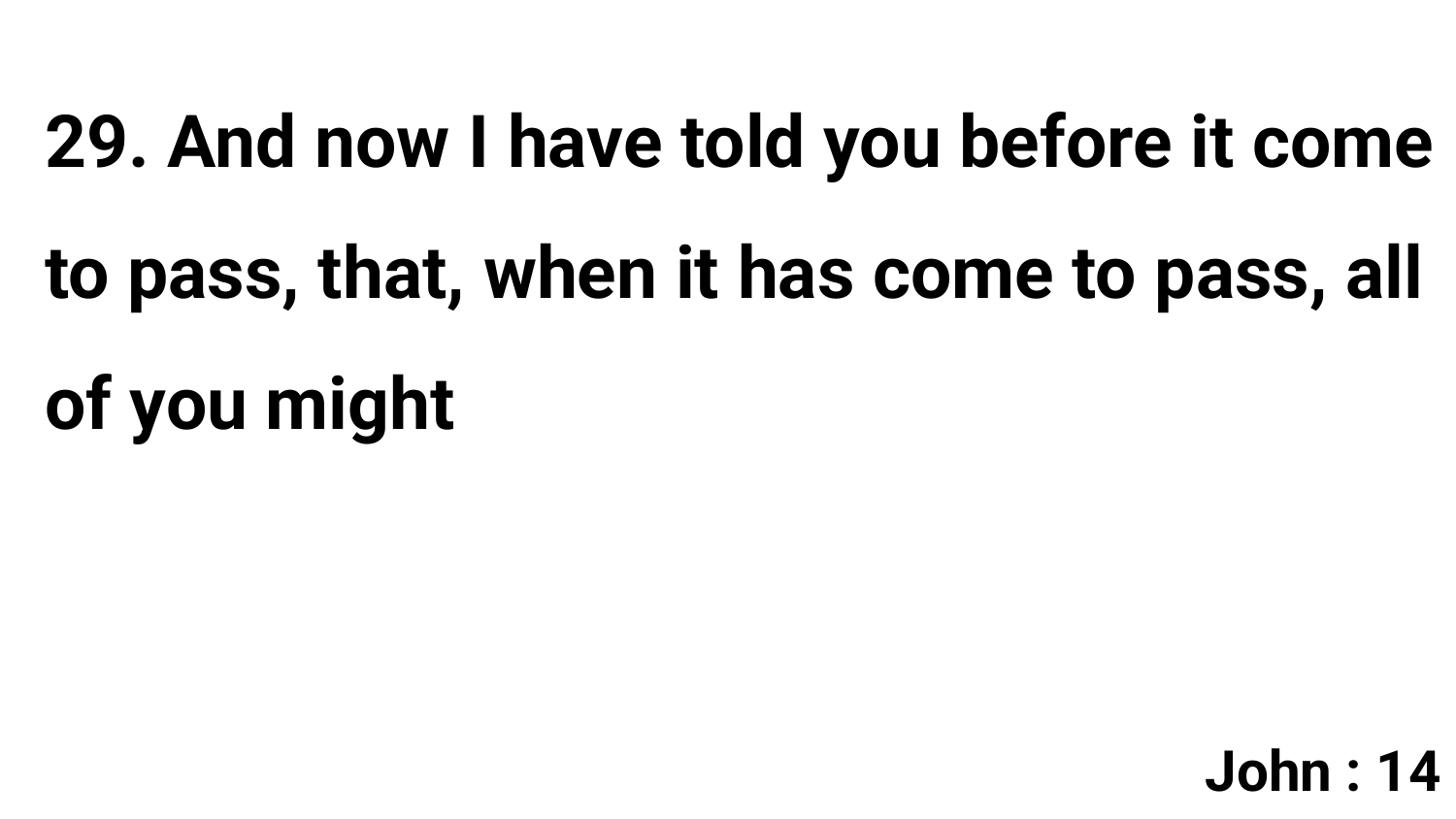

29. And now I have told you before it come to pass, that, when it has come to pass, all of you might
John : 14